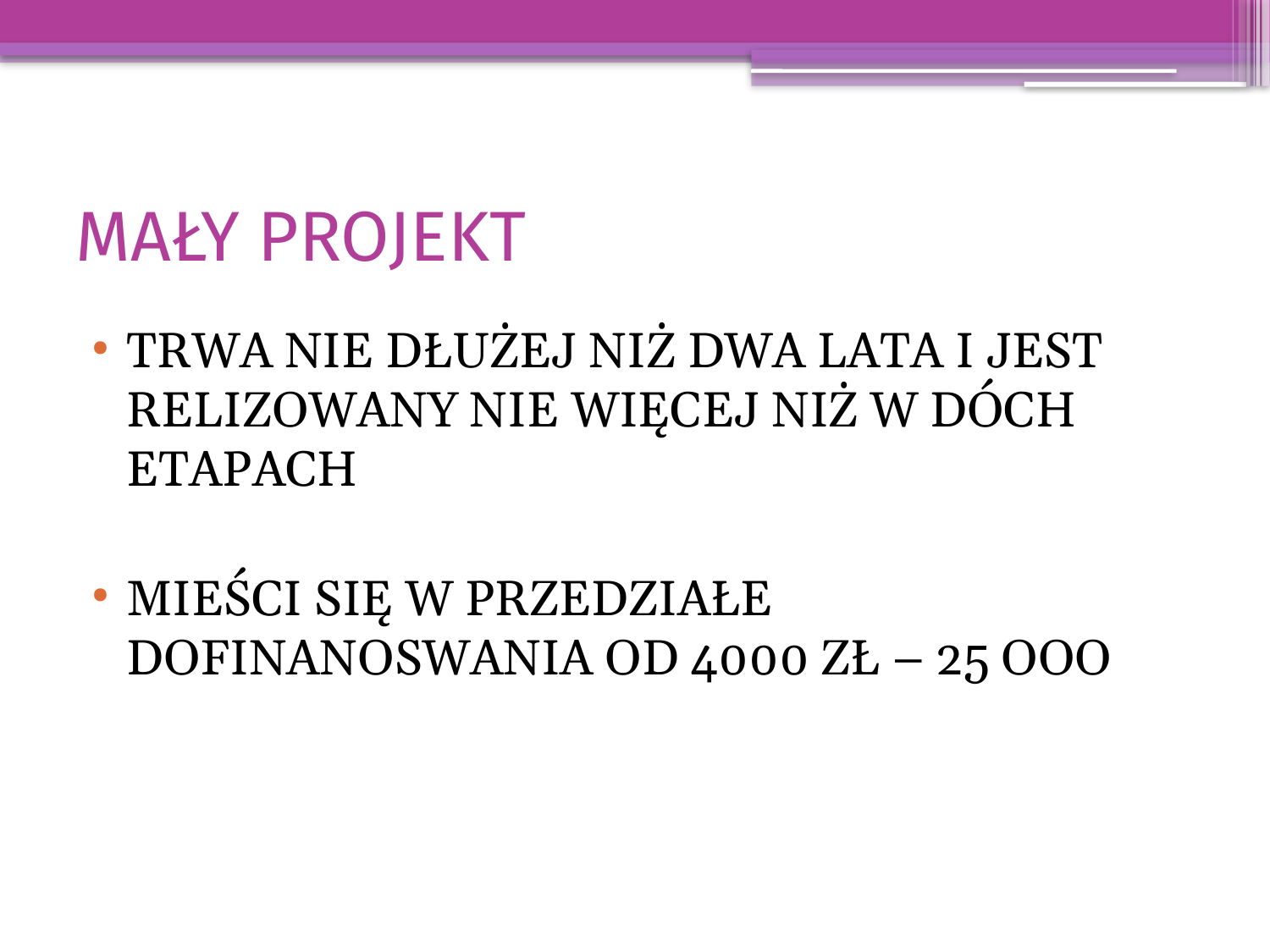

# MAŁY PROJEKT
TRWA NIE DŁUŻEJ NIŻ DWA LATA I JEST RELIZOWANY NIE WIĘCEJ NIŻ W DÓCH ETAPACH

MIEŚCI SIĘ W PRZEDZIAŁE DOFINANOSWANIA OD 4000 ZŁ – 25 OOO